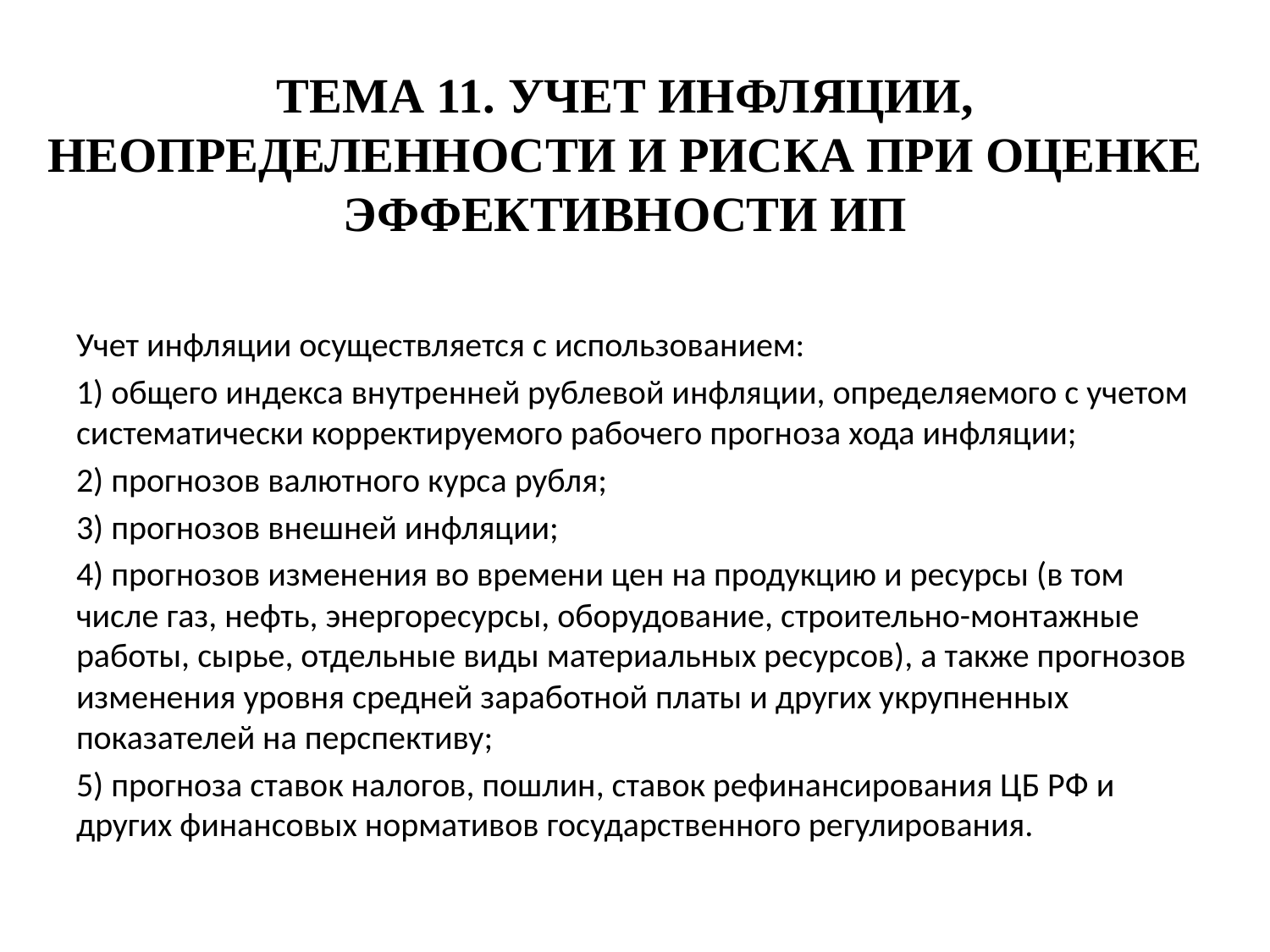

# ТЕМА 11. УЧЕТ ИНФЛЯЦИИ, НЕОПРЕДЕЛЕННОСТИ И РИСКА ПРИ ОЦЕНКЕ ЭФФЕКТИВНОСТИ ИП
Учет инфляции осуществляется с использованием:
1) общего индекса внутренней рублевой инфляции, определяемого с учетом систематически корректируемого рабочего прогноза хода инфляции;
2) прогнозов валютного курса рубля;
3) прогнозов внешней инфляции;
4) прогнозов изменения во времени цен на продукцию и ресурсы (в том числе газ, нефть, энергоресурсы, оборудование, строительно-монтажные работы, сырье, отдельные виды материальных ресурсов), а также прогнозов изменения уровня средней заработной платы и других укрупненных показателей на перспективу;
5) прогноза ставок налогов, пошлин, ставок рефинансирования ЦБ РФ и других финансовых нормативов государственного регулирования.